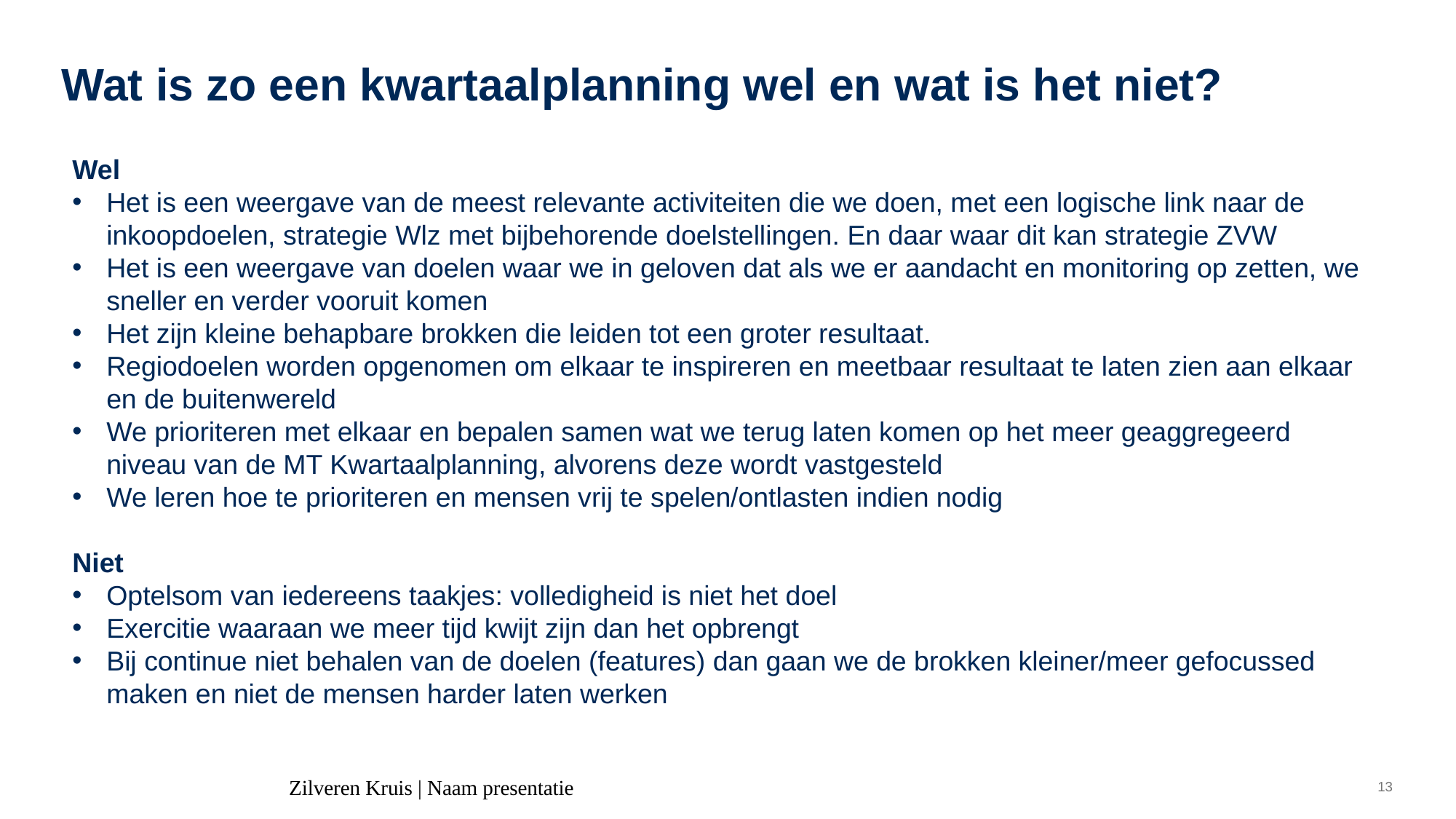

# Wat is zo een kwartaalplanning wel en wat is het niet?
Wel
Het is een weergave van de meest relevante activiteiten die we doen, met een logische link naar de inkoopdoelen, strategie Wlz met bijbehorende doelstellingen. En daar waar dit kan strategie ZVW
Het is een weergave van doelen waar we in geloven dat als we er aandacht en monitoring op zetten, we sneller en verder vooruit komen
Het zijn kleine behapbare brokken die leiden tot een groter resultaat.
Regiodoelen worden opgenomen om elkaar te inspireren en meetbaar resultaat te laten zien aan elkaar en de buitenwereld
We prioriteren met elkaar en bepalen samen wat we terug laten komen op het meer geaggregeerd niveau van de MT Kwartaalplanning, alvorens deze wordt vastgesteld
We leren hoe te prioriteren en mensen vrij te spelen/ontlasten indien nodig

Niet
Optelsom van iedereens taakjes: volledigheid is niet het doel
Exercitie waaraan we meer tijd kwijt zijn dan het opbrengt
Bij continue niet behalen van de doelen (features) dan gaan we de brokken kleiner/meer gefocussed maken en niet de mensen harder laten werken
Zilveren Kruis | Naam presentatie
13